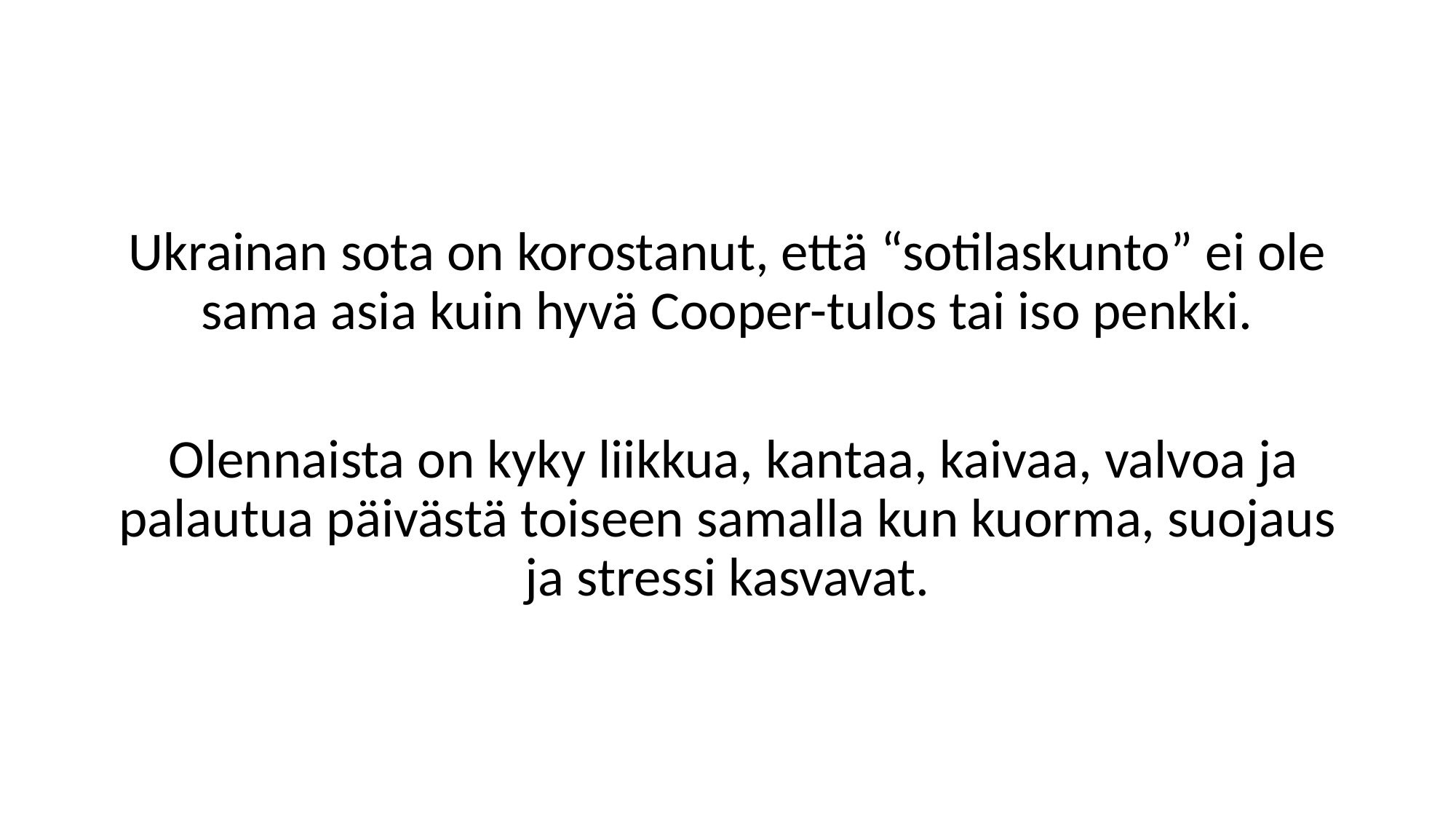

Ukrainan sota on korostanut, että “sotilaskunto” ei ole sama asia kuin hyvä Cooper-tulos tai iso penkki.

 Olennaista on kyky liikkua, kantaa, kaivaa, valvoa ja palautua päivästä toiseen samalla kun kuorma, suojaus ja stressi kasvavat.